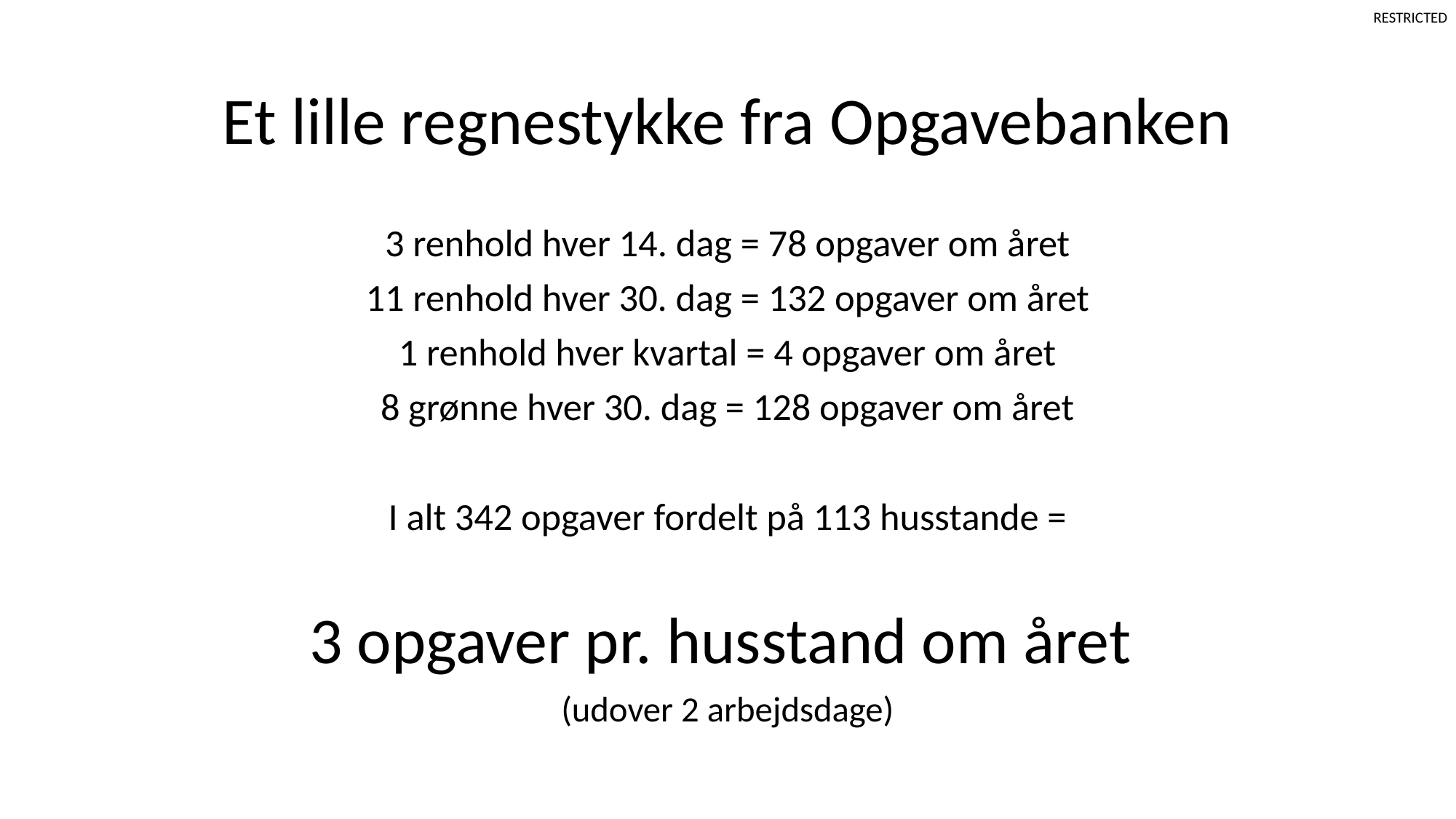

# Et lille regnestykke fra Opgavebanken
3 renhold hver 14. dag = 78 opgaver om året
11 renhold hver 30. dag = 132 opgaver om året
1 renhold hver kvartal = 4 opgaver om året
8 grønne hver 30. dag = 128 opgaver om året

I alt 342 opgaver fordelt på 113 husstande =

3 opgaver pr. husstand om året
(udover 2 arbejdsdage)